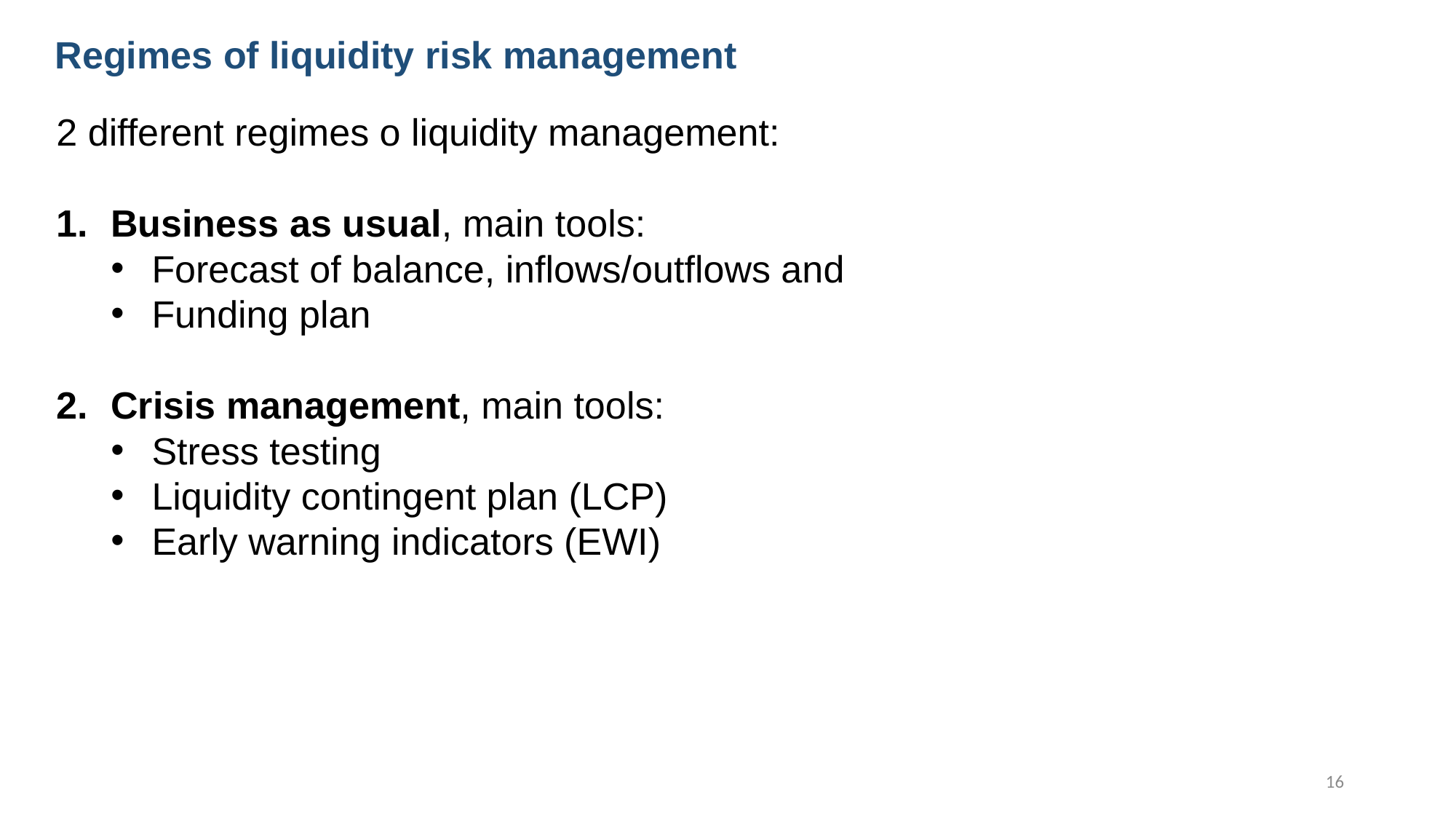

Regimes of liquidity risk management
2 different regimes o liquidity management:

Business as usual, main tools:
Forecast of balance, inflows/outflows and
Funding plan

Crisis management, main tools:
Stress testing
Liquidity contingent plan (LCP)
Early warning indicators (EWI)
16